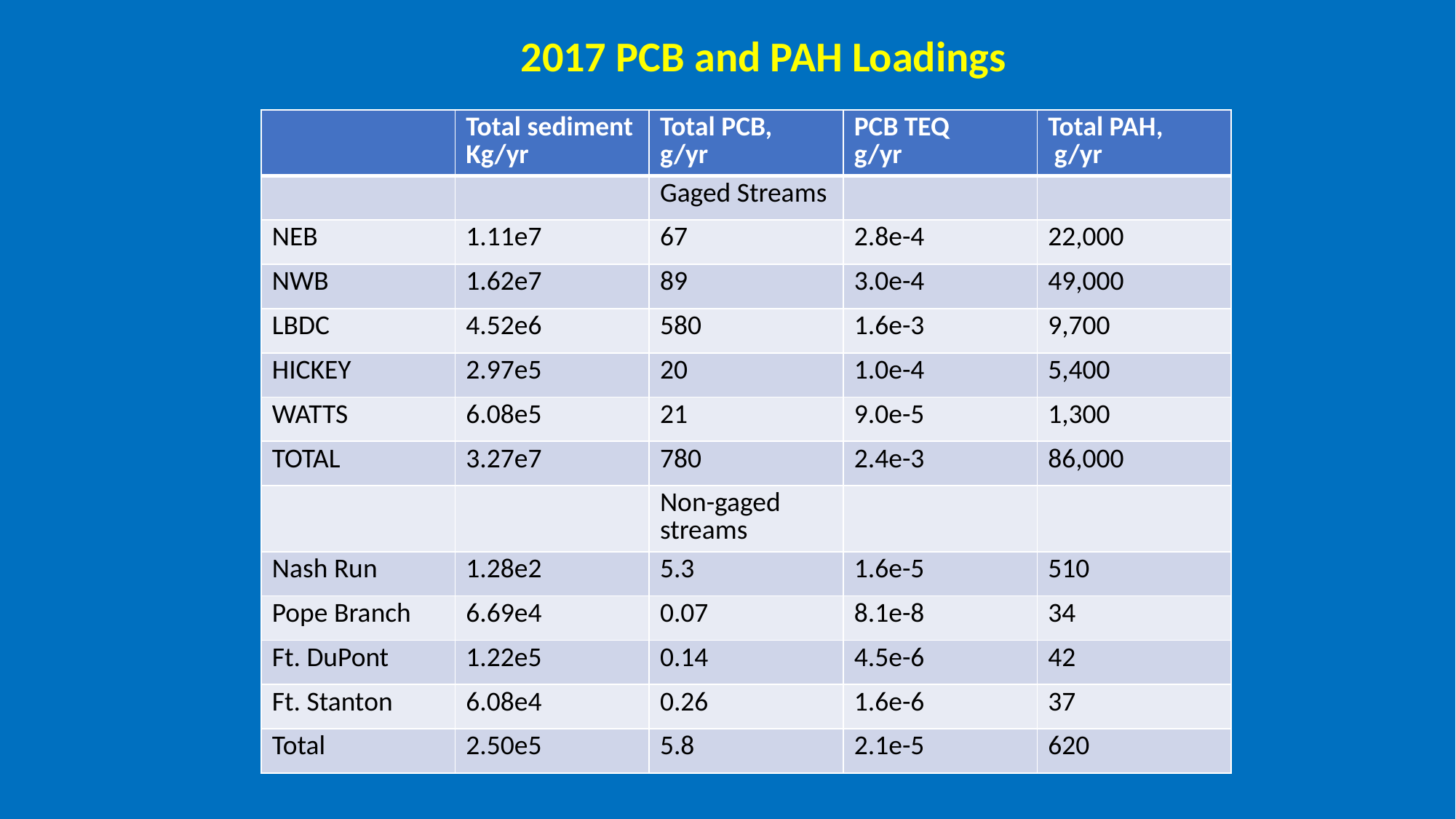

2017 PCB and PAH Loadings
|  | Total sediment Kg/yr | Total PCB, g/yr | PCB TEQ g/yr | Total PAH, g/yr |
| --- | --- | --- | --- | --- |
|  |  | Gaged Streams |  |  |
| NEB | 1.11e7 | 67 | 2.8e-4 | 22,000 |
| NWB | 1.62e7 | 89 | 3.0e-4 | 49,000 |
| LBDC | 4.52e6 | 580 | 1.6e-3 | 9,700 |
| HICKEY | 2.97e5 | 20 | 1.0e-4 | 5,400 |
| WATTS | 6.08e5 | 21 | 9.0e-5 | 1,300 |
| TOTAL | 3.27e7 | 780 | 2.4e-3 | 86,000 |
|  |  | Non-gaged streams |  |  |
| Nash Run | 1.28e2 | 5.3 | 1.6e-5 | 510 |
| Pope Branch | 6.69e4 | 0.07 | 8.1e-8 | 34 |
| Ft. DuPont | 1.22e5 | 0.14 | 4.5e-6 | 42 |
| Ft. Stanton | 6.08e4 | 0.26 | 1.6e-6 | 37 |
| Total | 2.50e5 | 5.8 | 2.1e-5 | 620 |